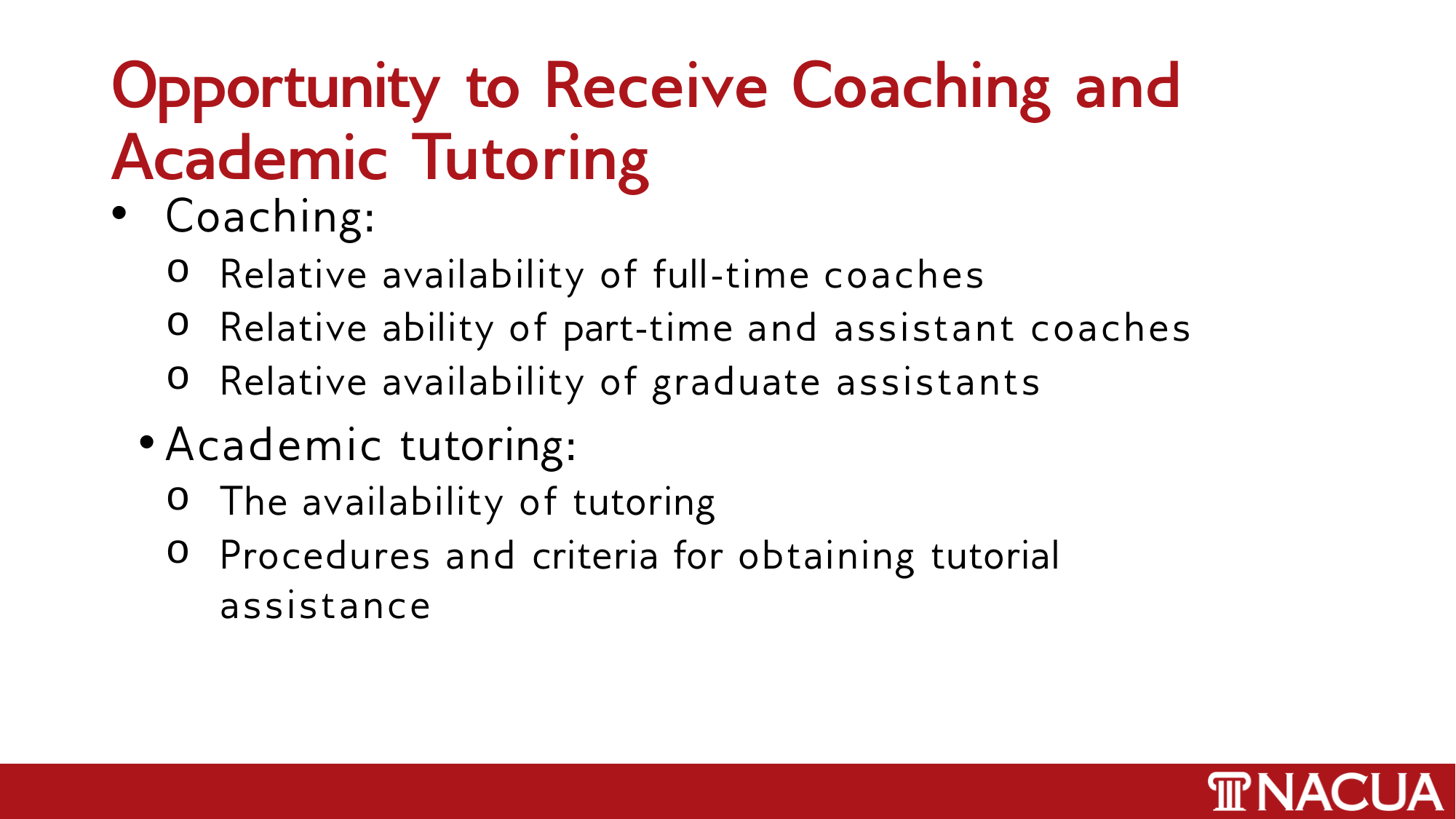

# Opportunity to Receive Coaching and Academic Tutoring
Coaching:
Relative availability of full-time coaches
Relative ability of part-time and assistant coaches
Relative availability of graduate assistants
Academic tutoring:
The availability of tutoring
Procedures and criteria for obtaining tutorial assistance